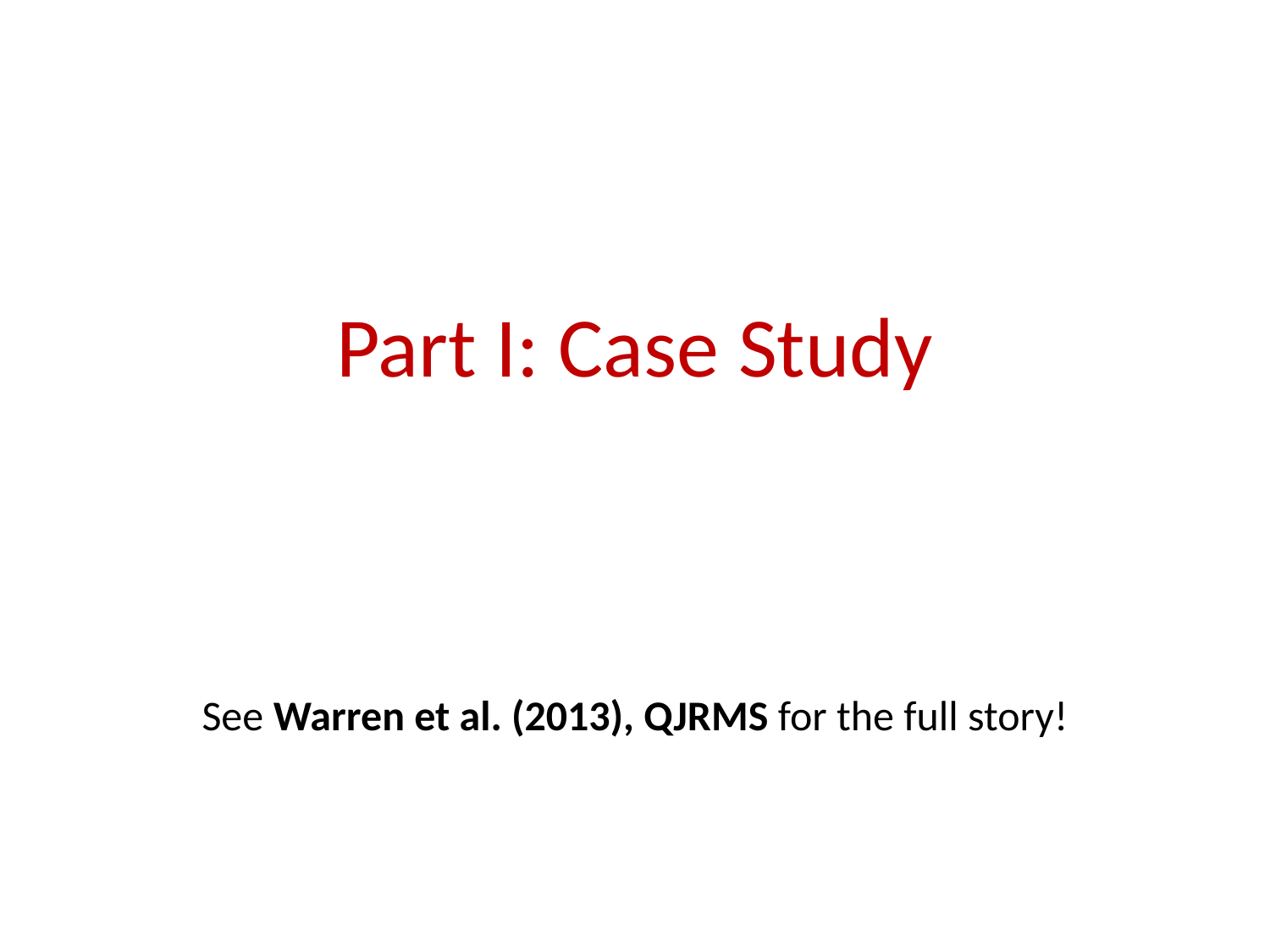

Part I: Case Study
See Warren et al. (2013), QJRMS for the full story!